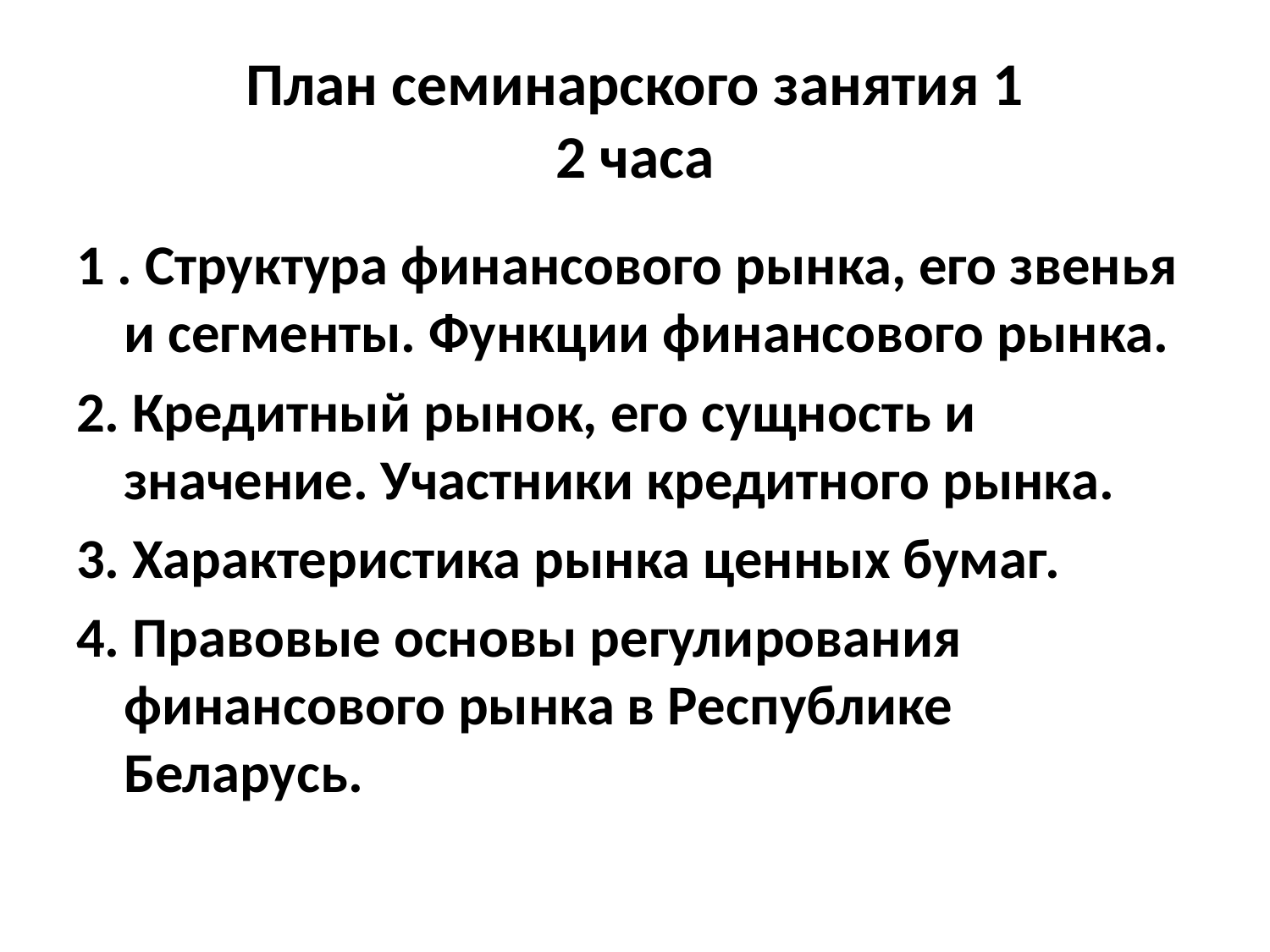

# План семинарского занятия 1 2 часа
1 . Структура финансового рынка, его звенья и сегменты. Функции финансового рынка.
2. Кредитный рынок, его сущность и значение. Участники кредитного рынка.
3. Характеристика рынка ценных бумаг.
4. Правовые основы регулирования финансового рынка в Республике Беларусь.